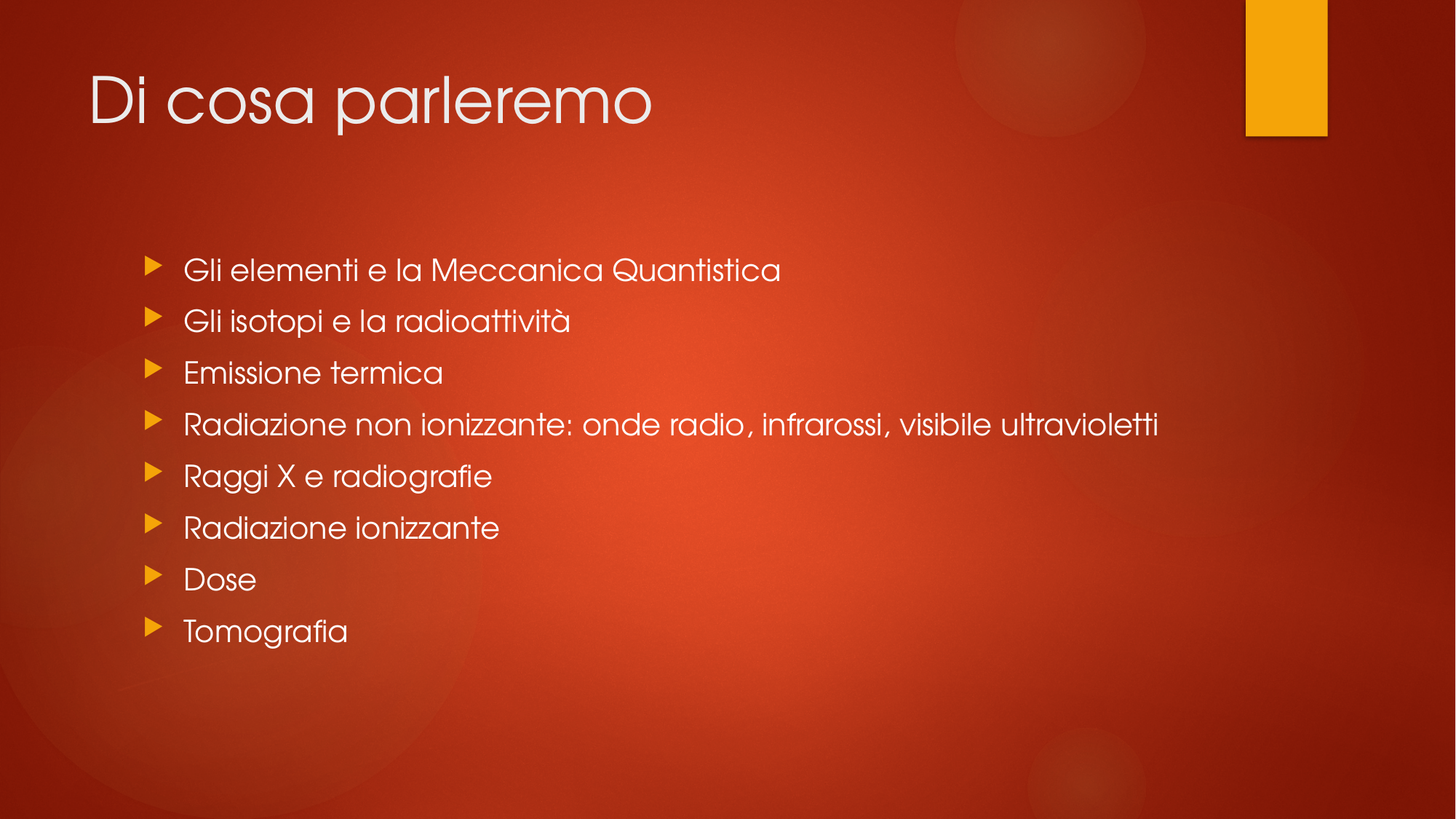

# Di cosa parleremo
Gli elementi e la Meccanica Quantistica
Gli isotopi e la radioattività
Emissione termica
Radiazione non ionizzante: onde radio, infrarossi, visibile ultravioletti
Raggi X e radiografie
Radiazione ionizzante
Dose
Tomografia